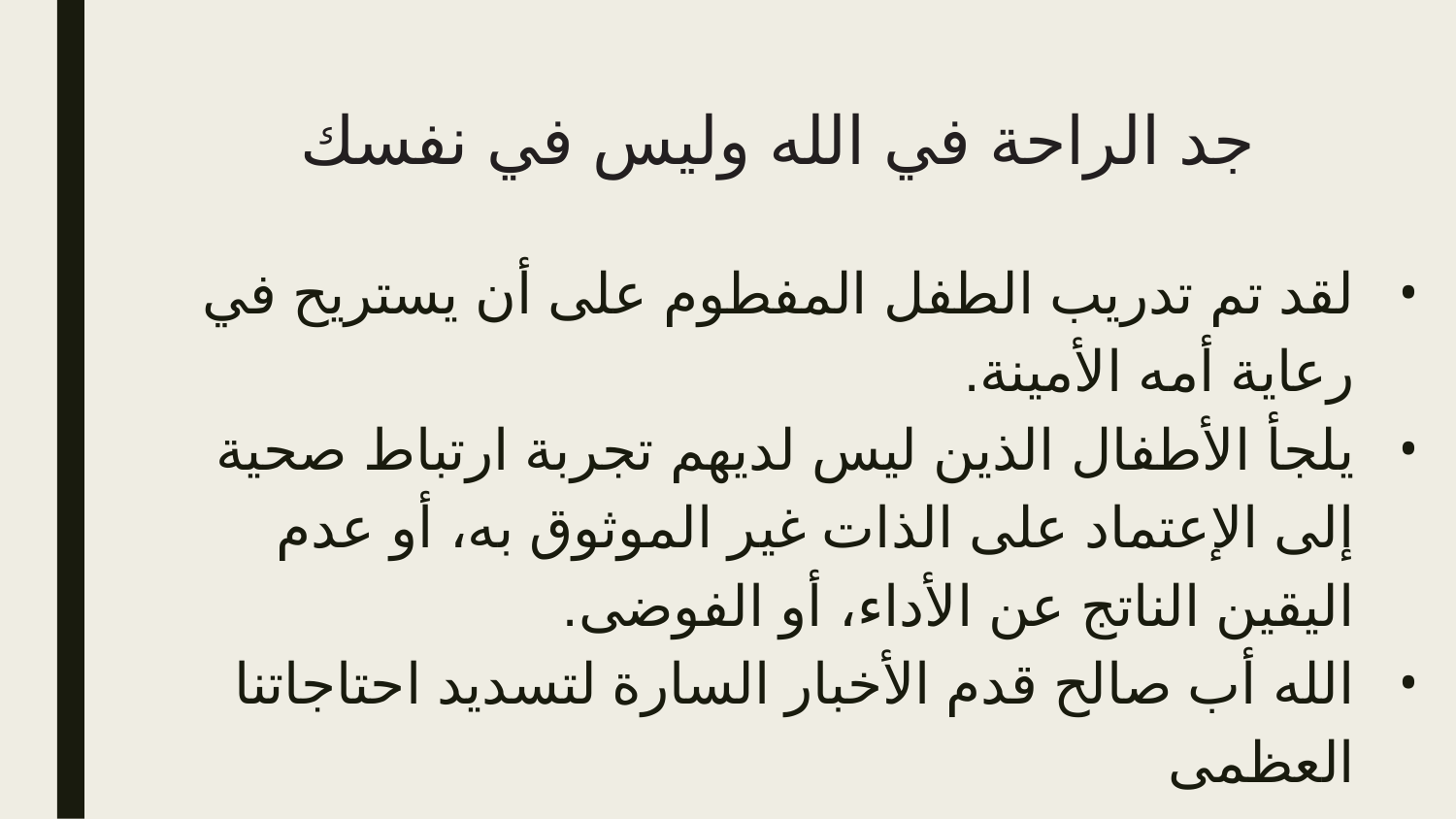

# جد الراحة في الله وليس في نفسك
لقد تم تدريب الطفل المفطوم على أن يستريح في رعاية أمه الأمينة.
يلجأ الأطفال الذين ليس لديهم تجربة ارتباط صحية إلى الإعتماد على الذات غير الموثوق به، أو عدم اليقين الناتج عن الأداء، أو الفوضى.
الله أب صالح قدم الأخبار السارة لتسديد احتاجاتنا العظمى